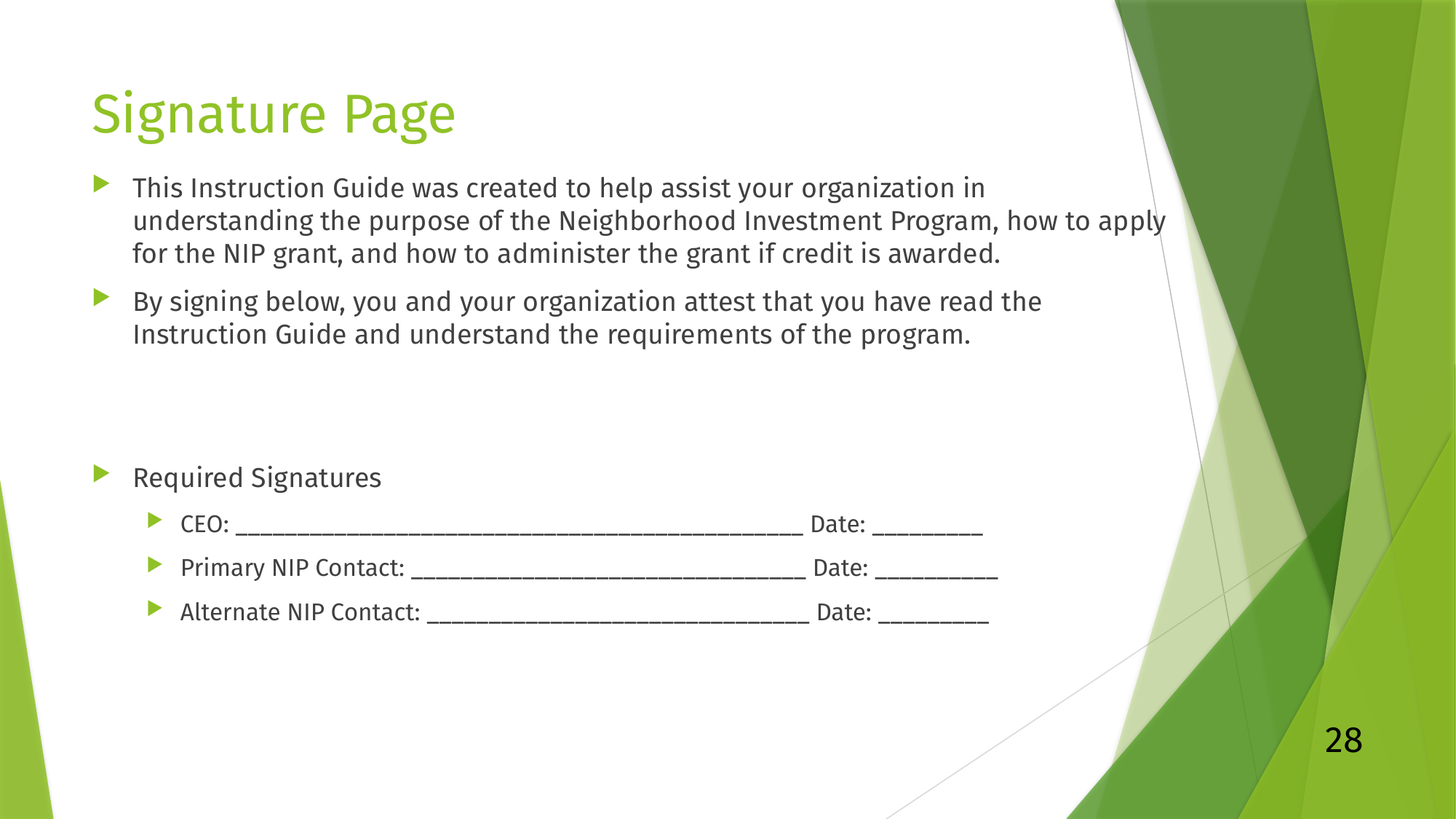

# Signature Page
This Instruction Guide was created to help assist your organization in understanding the purpose of the Neighborhood Investment Program, how to apply for the NIP grant, and how to administer the grant if credit is awarded.
By signing below, you and your organization attest that you have read the Instruction Guide and understand the requirements of the program.

Required Signatures
CEO: ______________________________________________ Date: _________
Primary NIP Contact: ________________________________ Date: __________
Alternate NIP Contact: _______________________________ Date: _________

28